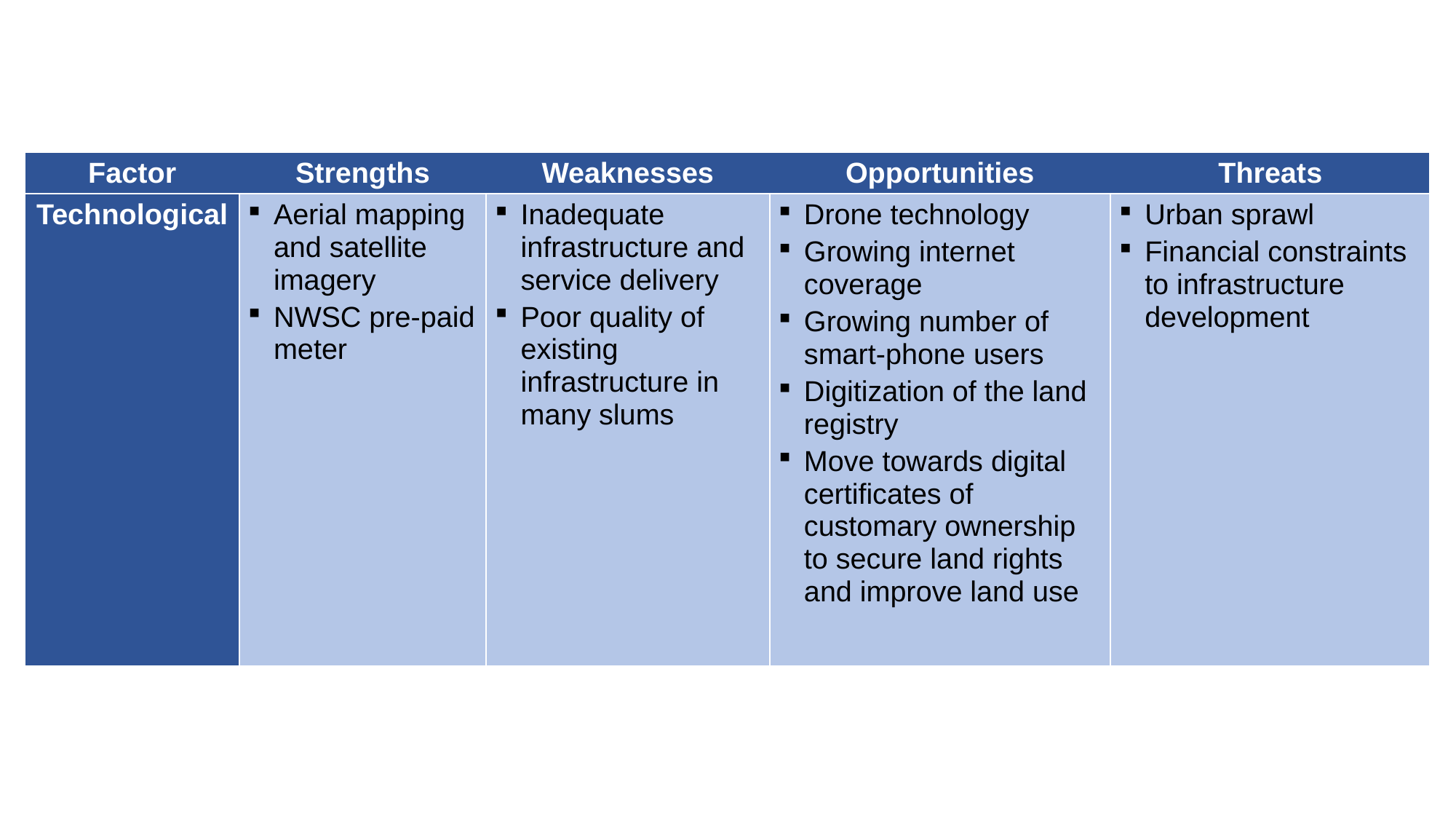

| Factor | Strengths | Weaknesses | Opportunities | Threats |
| --- | --- | --- | --- | --- |
| Technological | Aerial mapping and satellite imagery NWSC pre-paid meter | Inadequate infrastructure and service delivery Poor quality of existing infrastructure in many slums | Drone technology Growing internet coverage Growing number of smart-phone users Digitization of the land registry Move towards digital certificates of customary ownership to secure land rights and improve land use | Urban sprawl Financial constraints to infrastructure development |